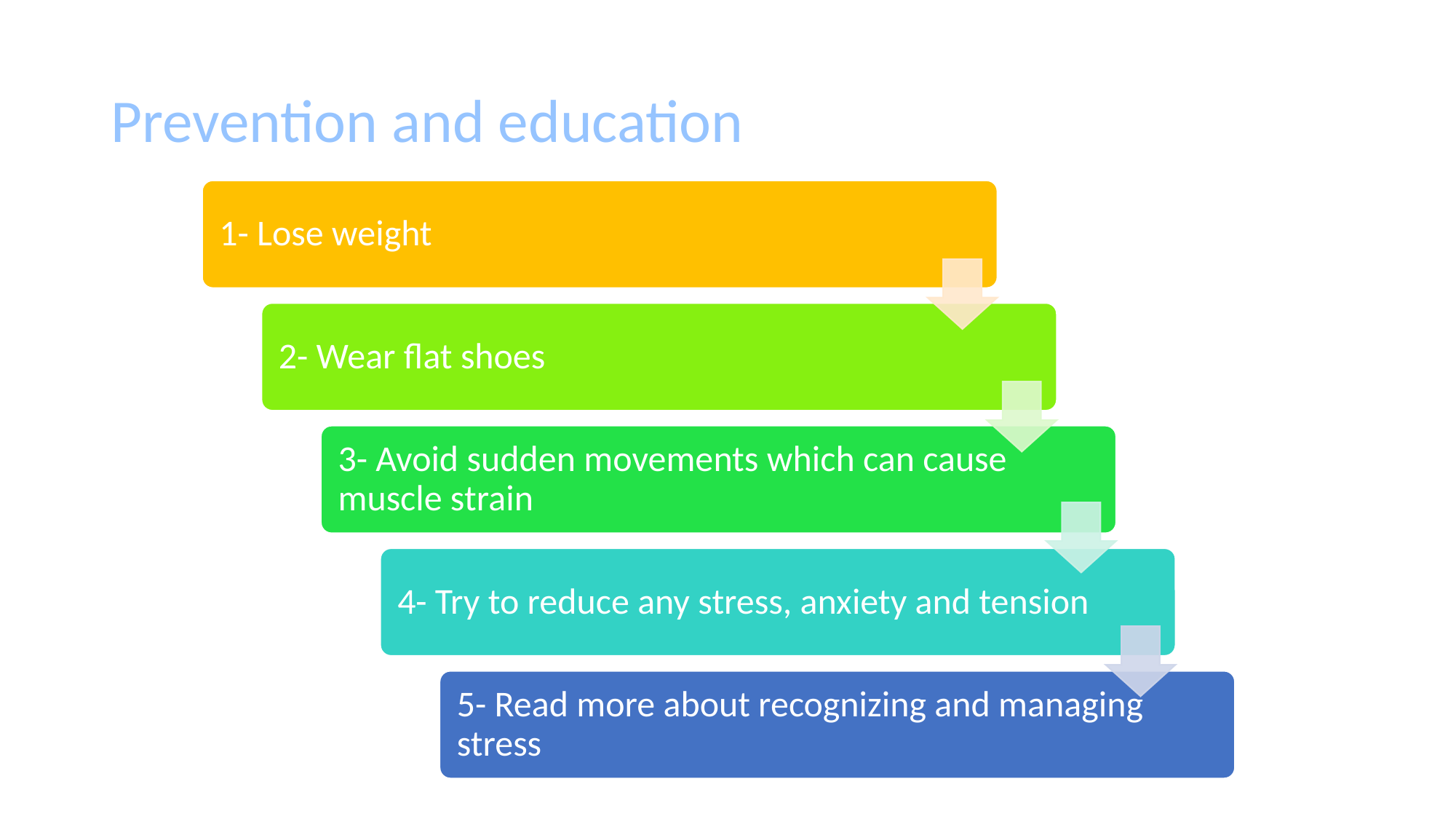

# Prevention and education
1- Lose weight
2- Wear flat shoes
3- Avoid sudden movements which can cause muscle strain
4- Try to reduce any stress, anxiety and tension
5- Read more about recognizing and managing stress